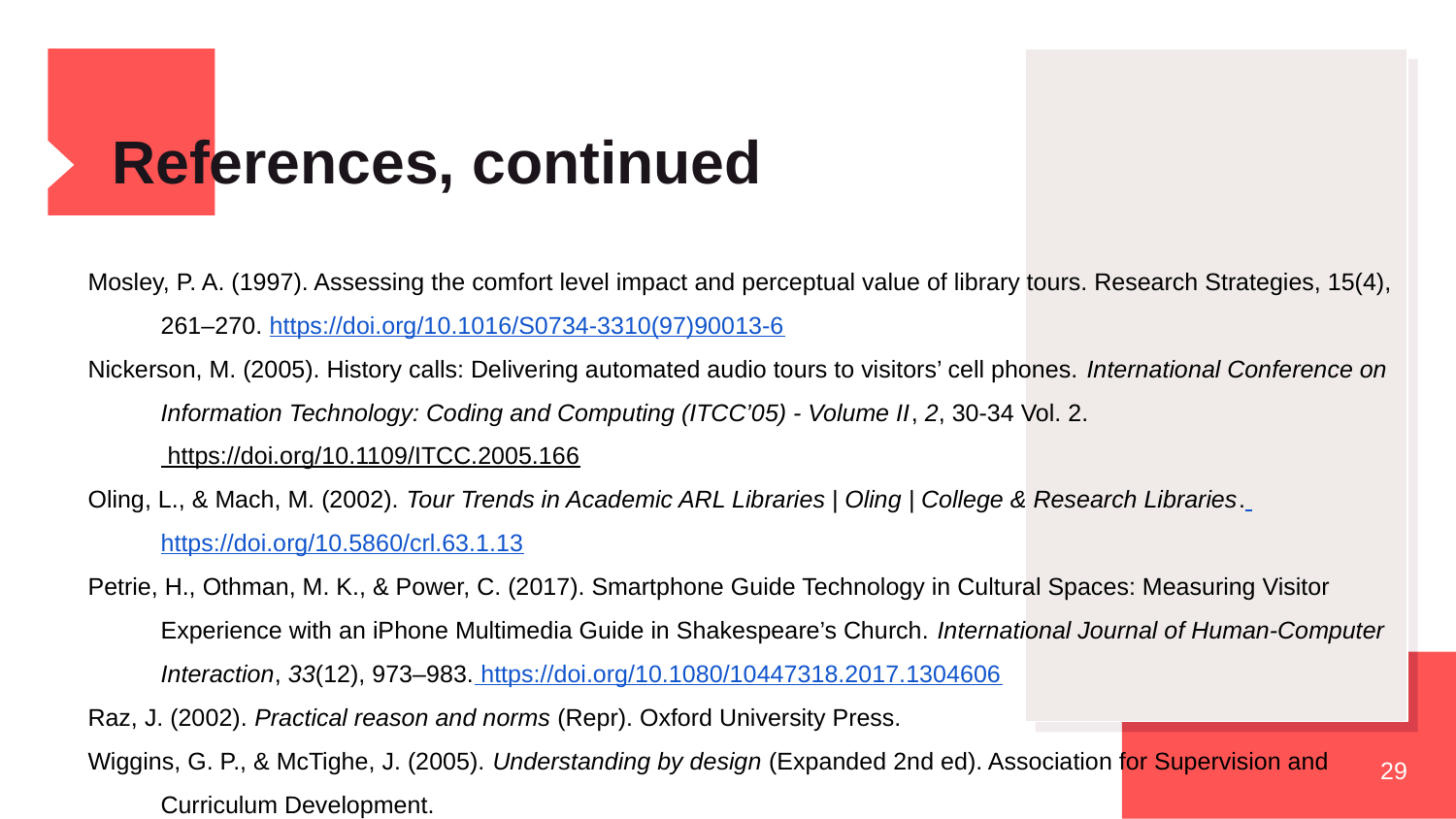

# References, continued
Mosley, P. A. (1997). Assessing the comfort level impact and perceptual value of library tours. Research Strategies, 15(4), 261–270. https://doi.org/10.1016/S0734-3310(97)90013-6
Nickerson, M. (2005). History calls: Delivering automated audio tours to visitors’ cell phones. International Conference on Information Technology: Coding and Computing (ITCC’05) - Volume II, 2, 30-34 Vol. 2. https://doi.org/10.1109/ITCC.2005.166
Oling, L., & Mach, M. (2002). Tour Trends in Academic ARL Libraries | Oling | College & Research Libraries. https://doi.org/10.5860/crl.63.1.13
Petrie, H., Othman, M. K., & Power, C. (2017). Smartphone Guide Technology in Cultural Spaces: Measuring Visitor Experience with an iPhone Multimedia Guide in Shakespeare’s Church. International Journal of Human-Computer Interaction, 33(12), 973–983. https://doi.org/10.1080/10447318.2017.1304606
Raz, J. (2002). Practical reason and norms (Repr). Oxford University Press.
Wiggins, G. P., & McTighe, J. (2005). Understanding by design (Expanded 2nd ed). Association for Supervision and Curriculum Development.

29